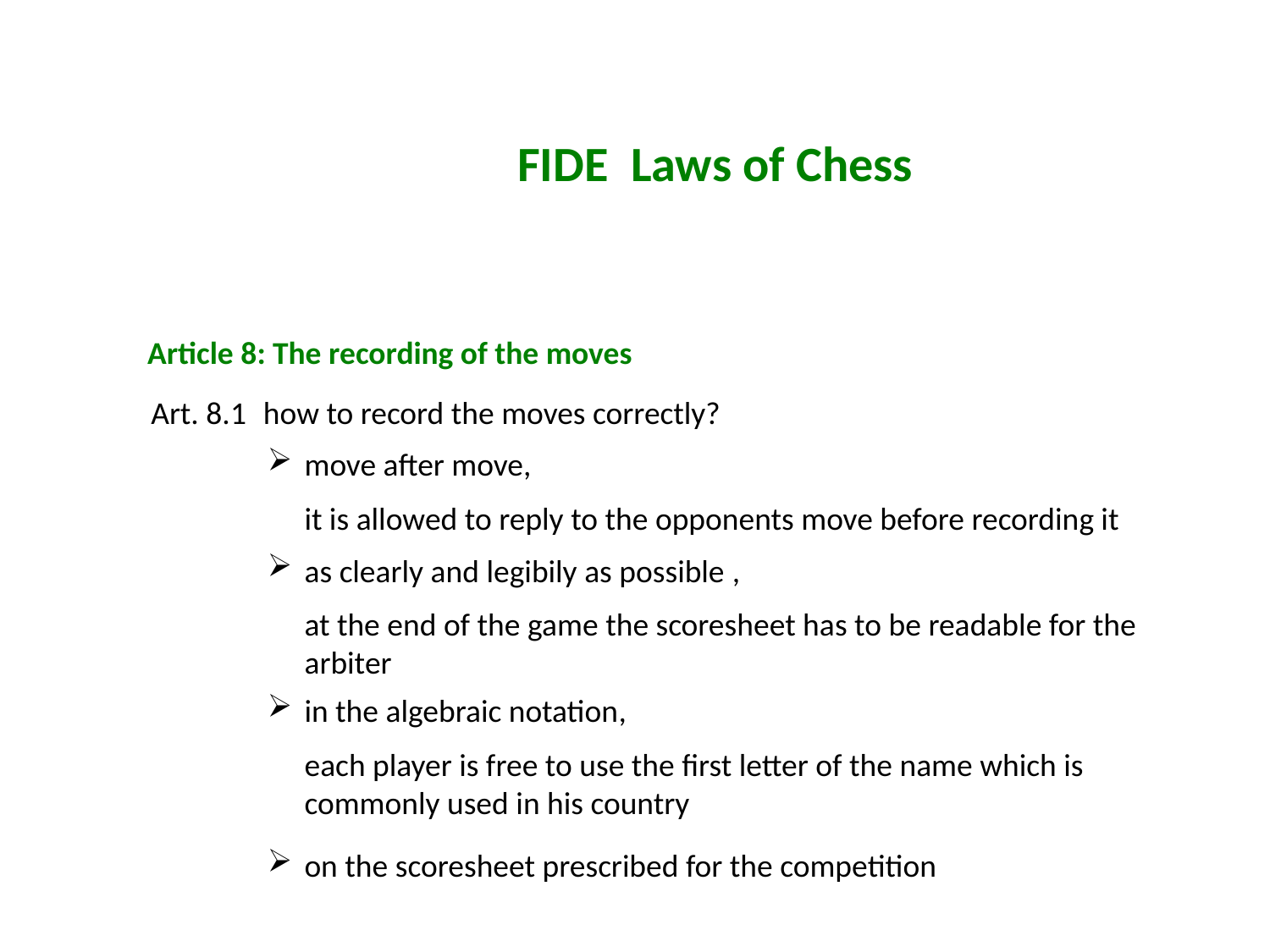

FIDE  Laws of Chess
Article 8: The recording of the moves
Art. 8.1	how to record the moves correctly?
move after move,
	it is allowed to reply to the opponents move before recording it
as clearly and legibily as possible ,
	at the end of the game the scoresheet has to be readable for the arbiter
in the algebraic notation,
	each player is free to use the first letter of the name which is commonly used in his country
on the scoresheet prescribed for the competition